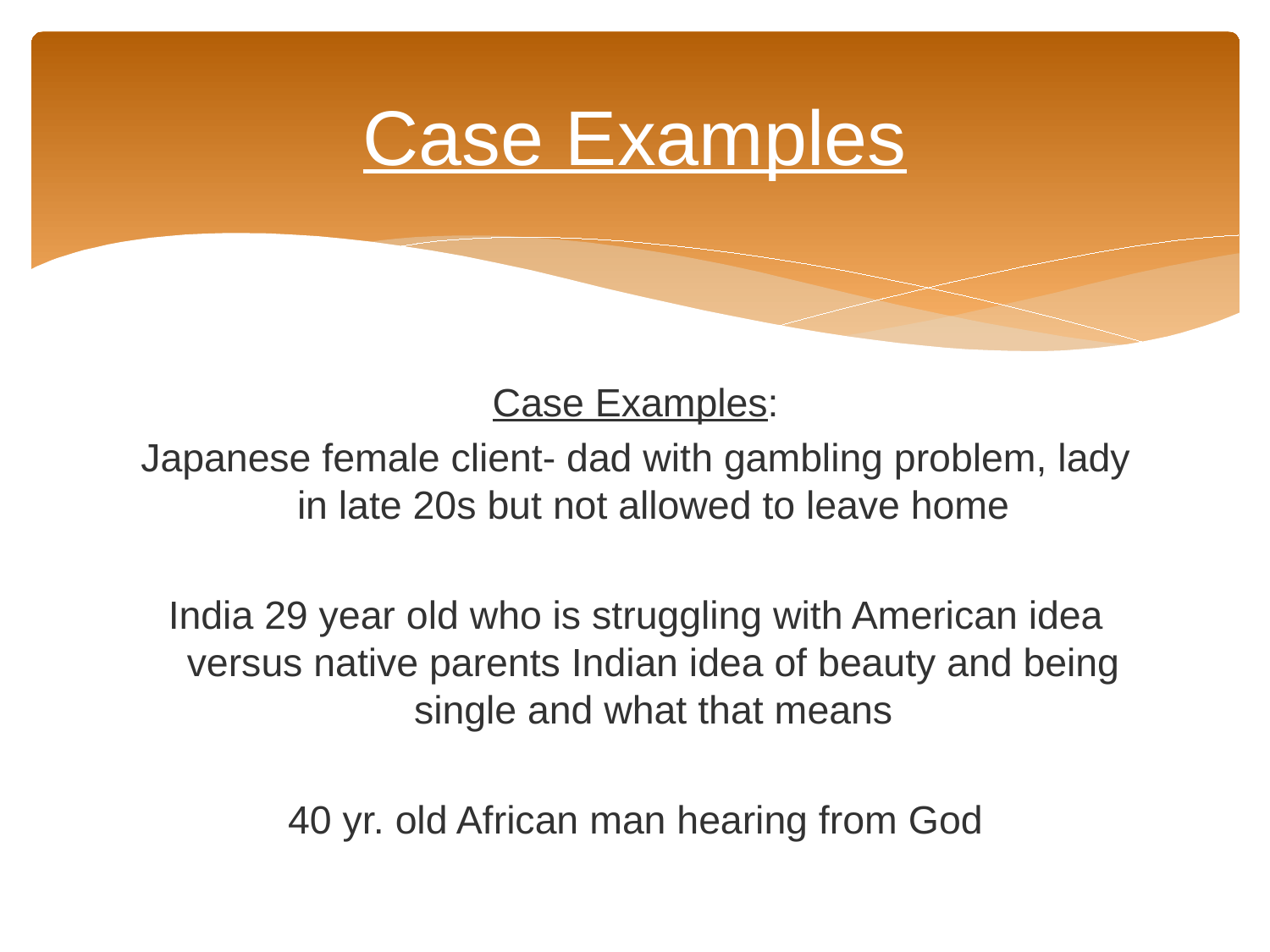

# Case Examples
Case Examples:
Japanese female client- dad with gambling problem, lady in late 20s but not allowed to leave home

India 29 year old who is struggling with American idea versus native parents Indian idea of beauty and being single and what that means

40 yr. old African man hearing from God